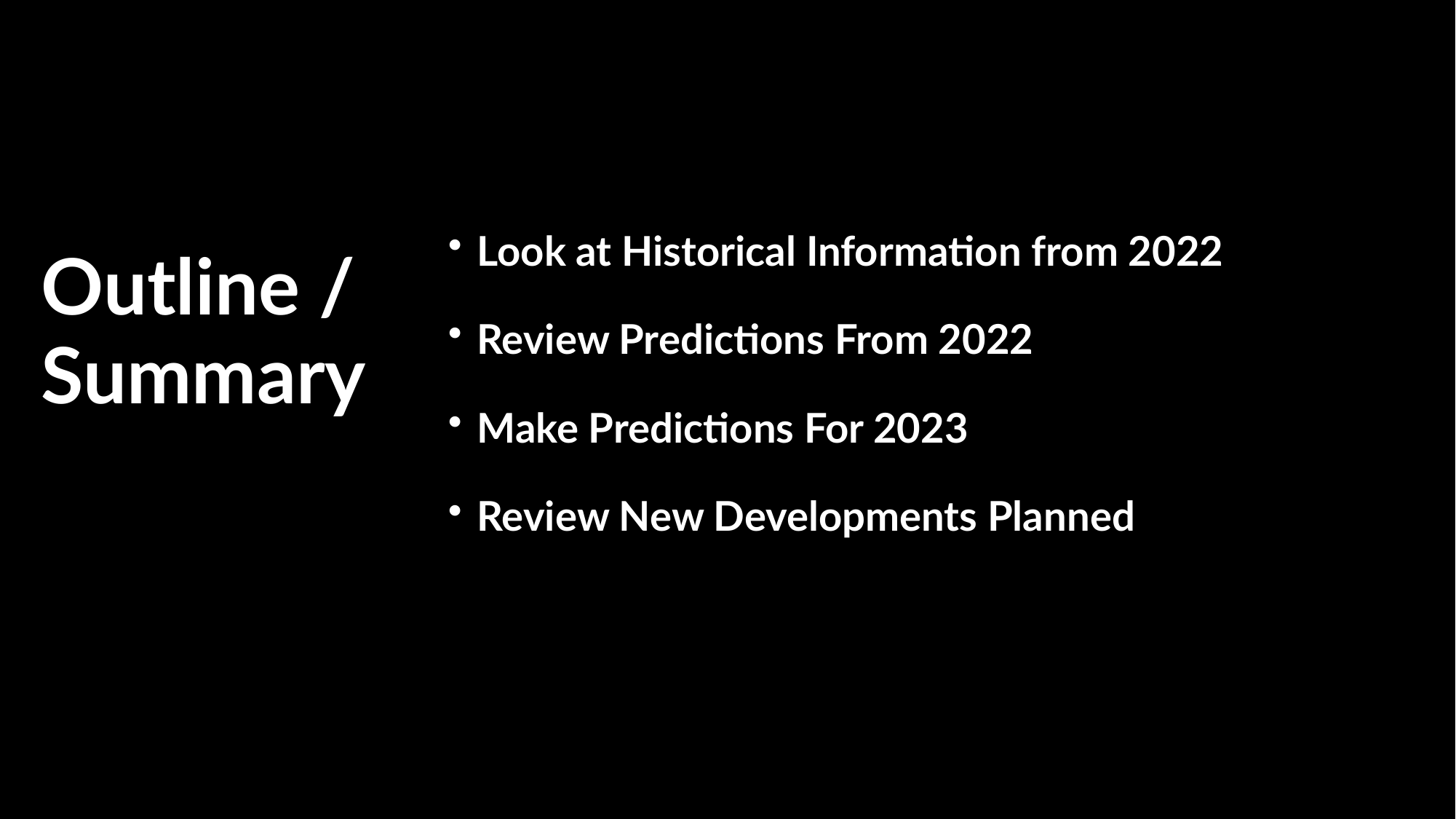

Look at Historical Information from 2022
Review Predictions From 2022
Make Predictions For 2023
Review New Developments Planned

Outline / Summary